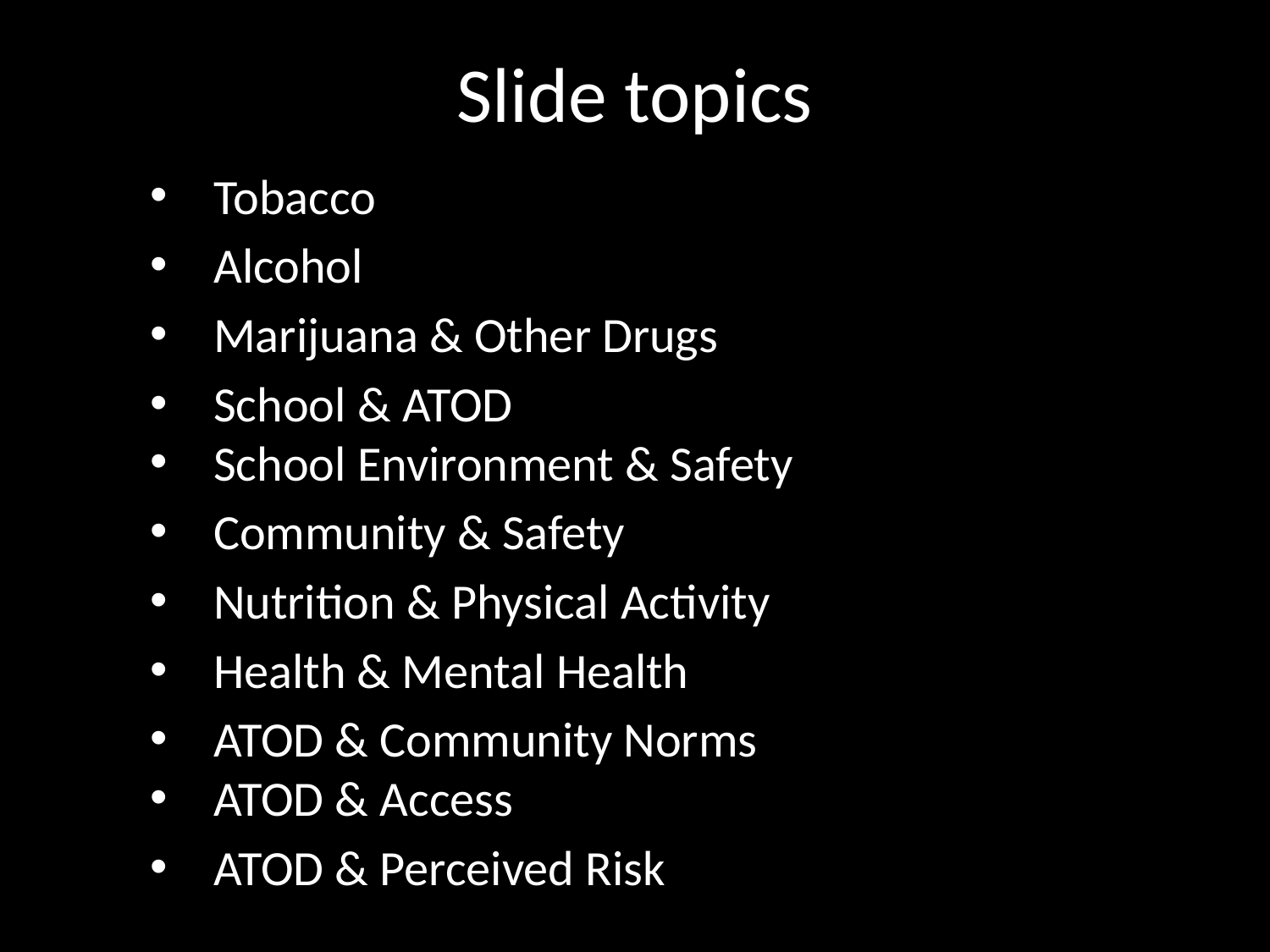

Slide topics
Tobacco
Alcohol
Marijuana & Other Drugs
School & ATOD
School Environment & Safety
Community & Safety
Nutrition & Physical Activity
Health & Mental Health
ATOD & Community Norms
ATOD & Access
ATOD & Perceived Risk